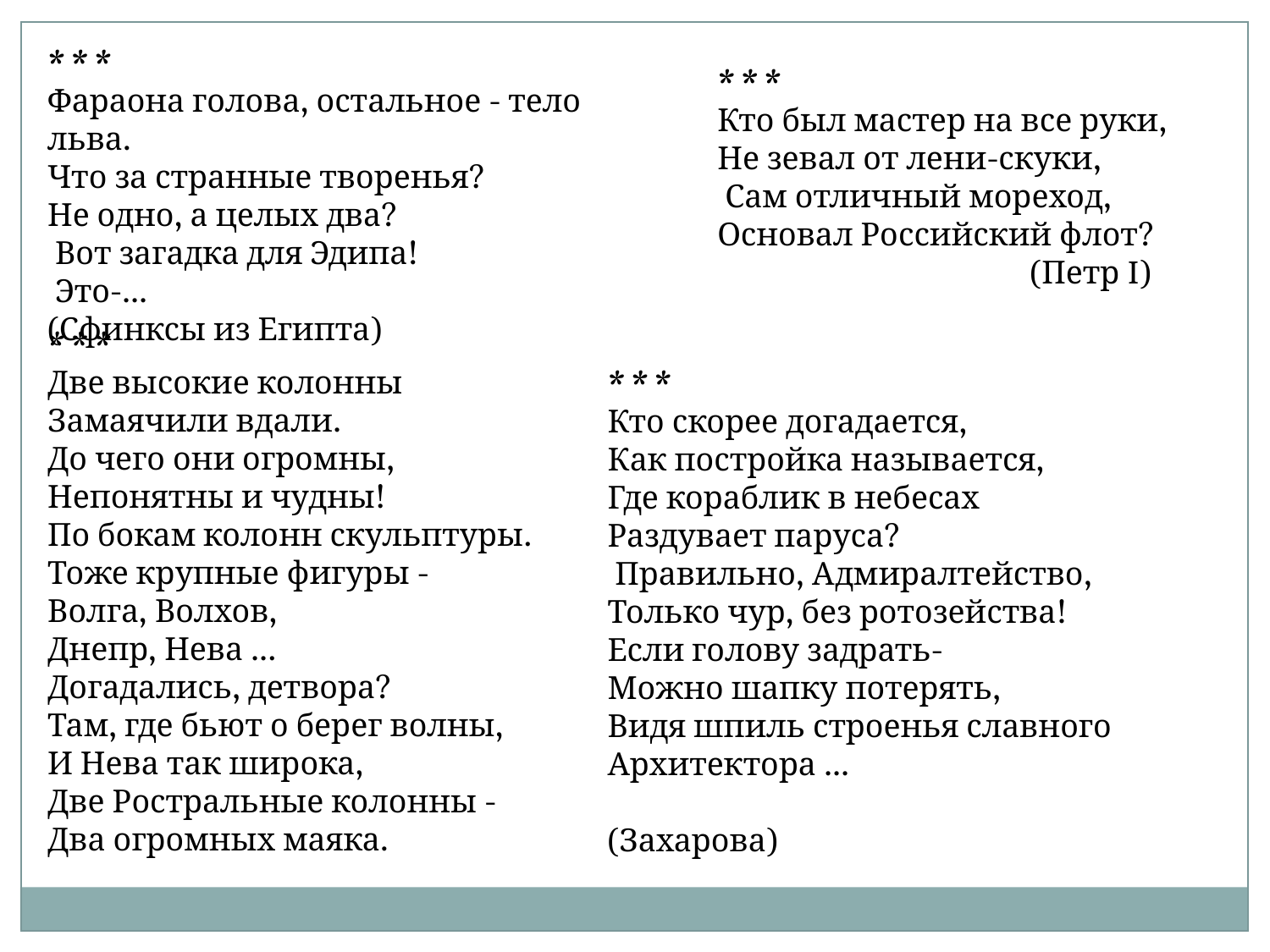

* * *
Фараона голова, остальное - тело льва.
Что за странные творенья?
Не одно, а целых два?
 Вот загадка для Эдипа!
 Это-...
(Сфинксы из Египта)
* * *
Кто был мастер на все руки,
Не зевал от лени-скуки,
 Сам отличный мореход,
Основал Российский флот?
                                         (Петр I)
* * *
Две высокие колонны
Замаячили вдали.
До чего они огромны,
Непонятны и чудны!
По бокам колонн скульптуры.
Тоже крупные фигуры -
Волга, Волхов,
Днепр, Нева ...
Догадались, детвора?
Там, где бьют о берег волны,
И Нева так широка,
Две Ростральные колонны -
Два огромных маяка.
* * *
Кто скорее догадается,
Как постройка называется,
Где кораблик в небесах
Раздувает паруса?
 Правильно, Адмиралтейство,
Только чур, без ротозейства!
Если голову задрать-
Можно шапку потерять,
Видя шпиль строенья славного
Архитектора ...
                                                           (Захарова)